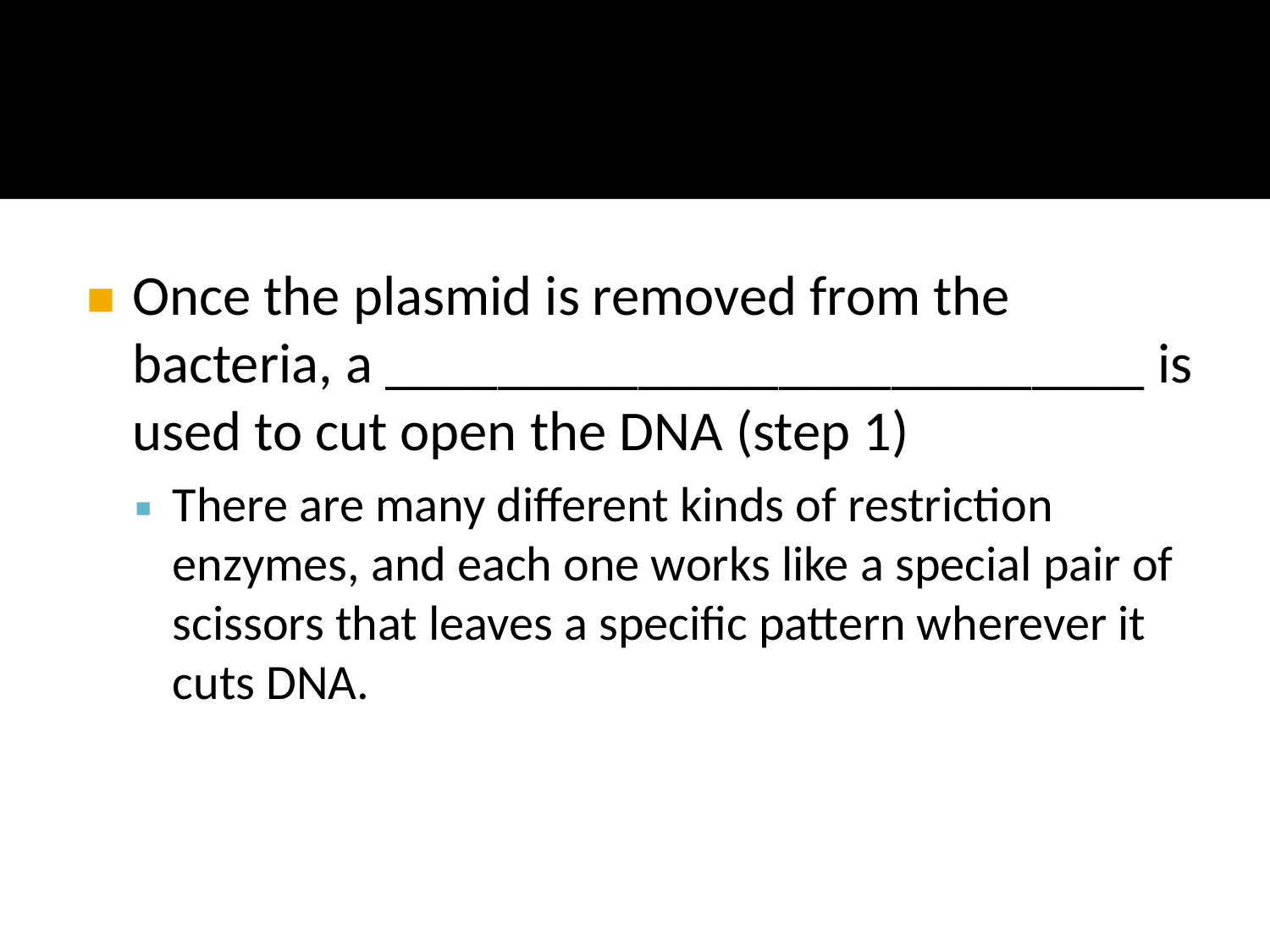

#
Once the plasmid is removed from the bacteria, a ___________________________ is used to cut open the DNA (step 1)
There are many different kinds of restriction enzymes, and each one works like a special pair of scissors that leaves a specific pattern wherever it cuts DNA.